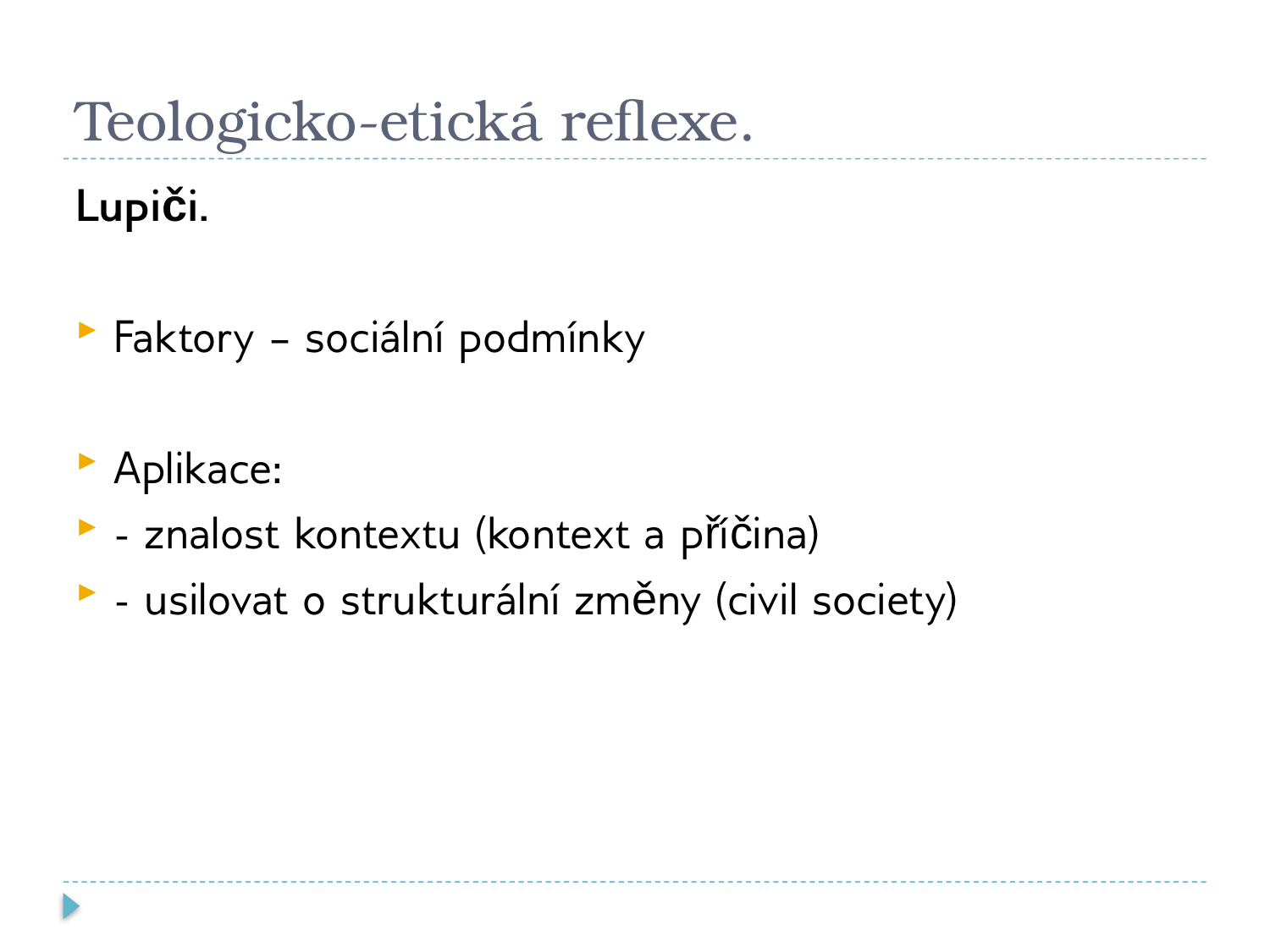

# Teologicko-etická reflexe.
Lupiči.

Faktory – sociální podmínky

Aplikace:
- znalost kontextu (kontext a příčina)
- usilovat o strukturální změny (civil society)